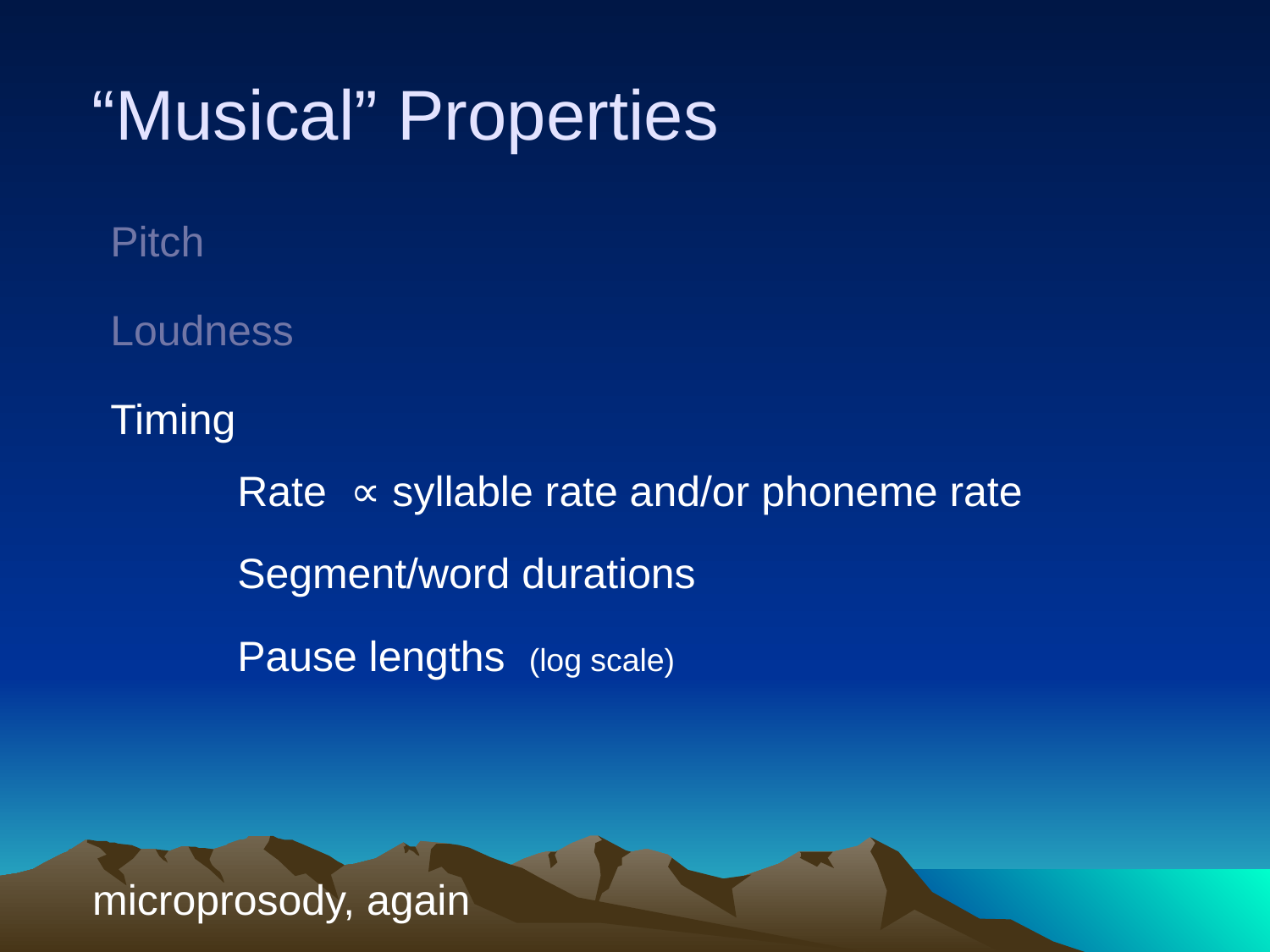

“Musical” Properties
Pitch

Loudness

Timing
	Rate  ∝ syllable rate and/or phoneme rate
 	Segment/word durations
	Pause lengths  (log scale)

microprosody, again